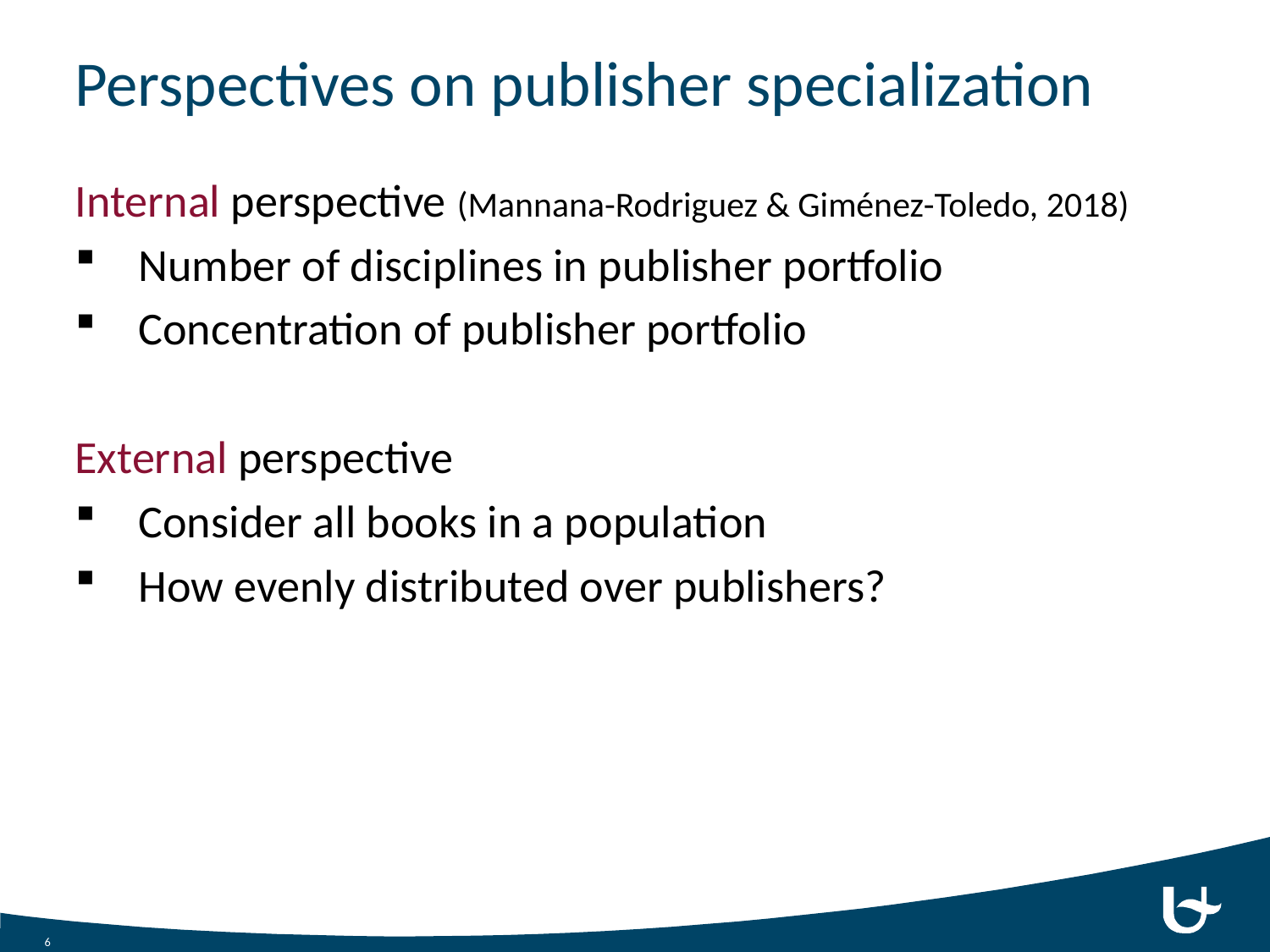

# Perspectives on publisher specialization
Internal perspective (Mannana-Rodriguez & Giménez-Toledo, 2018)
Number of disciplines in publisher portfolio
Concentration of publisher portfolio

External perspective
Consider all books in a population
How evenly distributed over publishers?
6